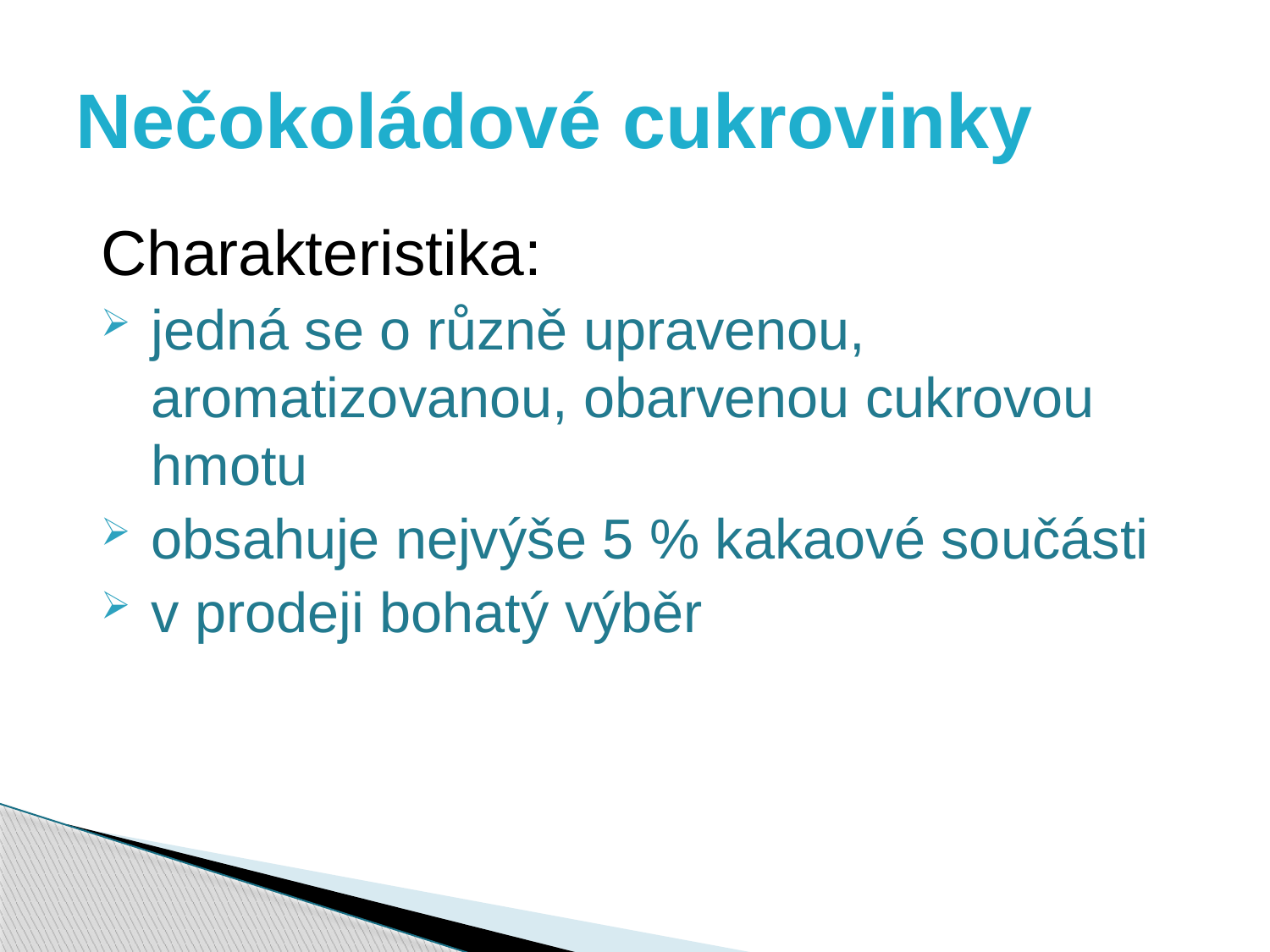

# Nečokoládové cukrovinky
Charakteristika:
jedná se o různě upravenou, aromatizovanou, obarvenou cukrovou hmotu
obsahuje nejvýše 5 % kakaové součásti
v prodeji bohatý výběr